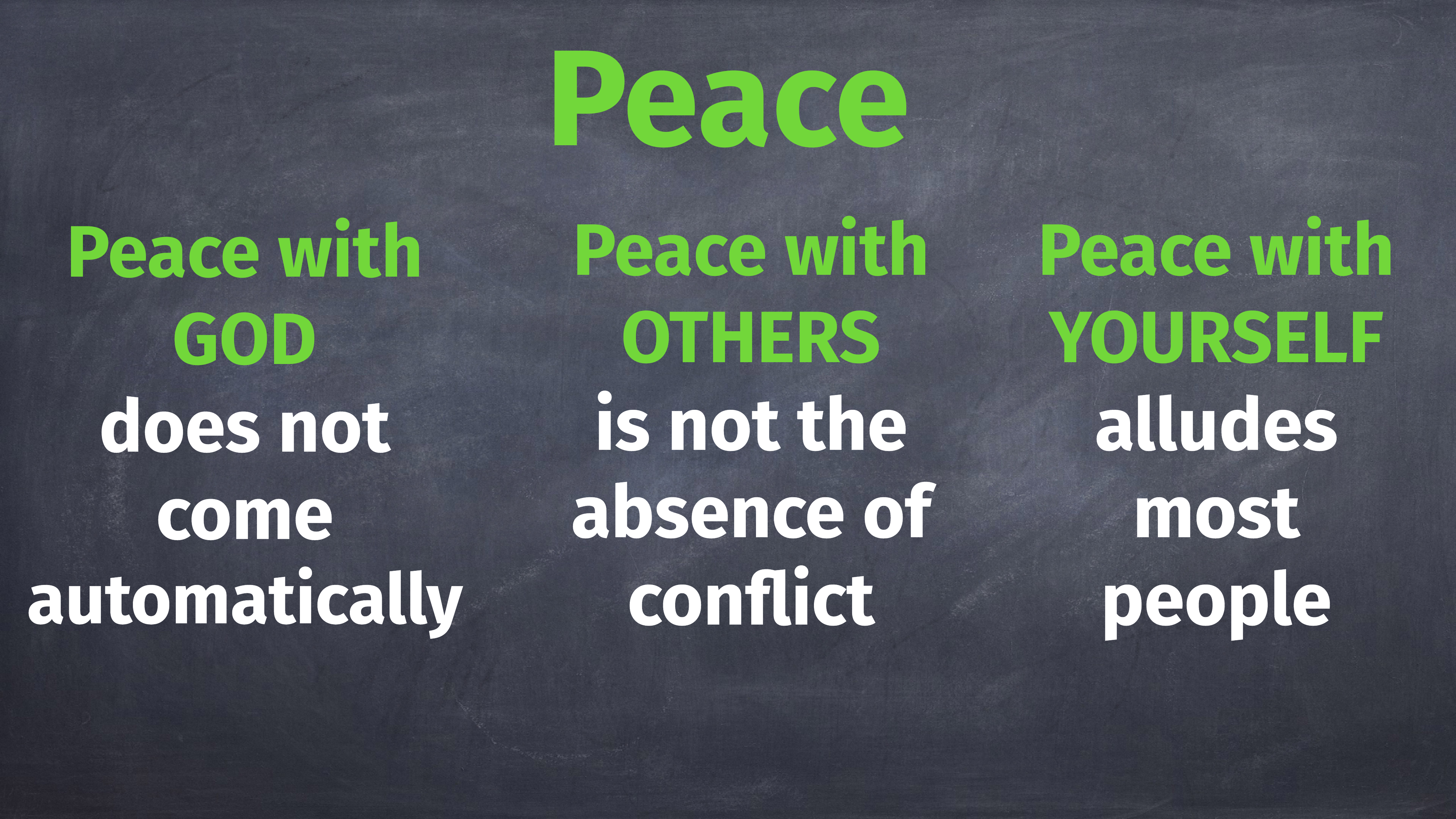

Peace
Peace with OTHERS
is not the absence of conflict
Peace with YOURSELF alludes
most
people
Peace with
GOD
does not
come automatically